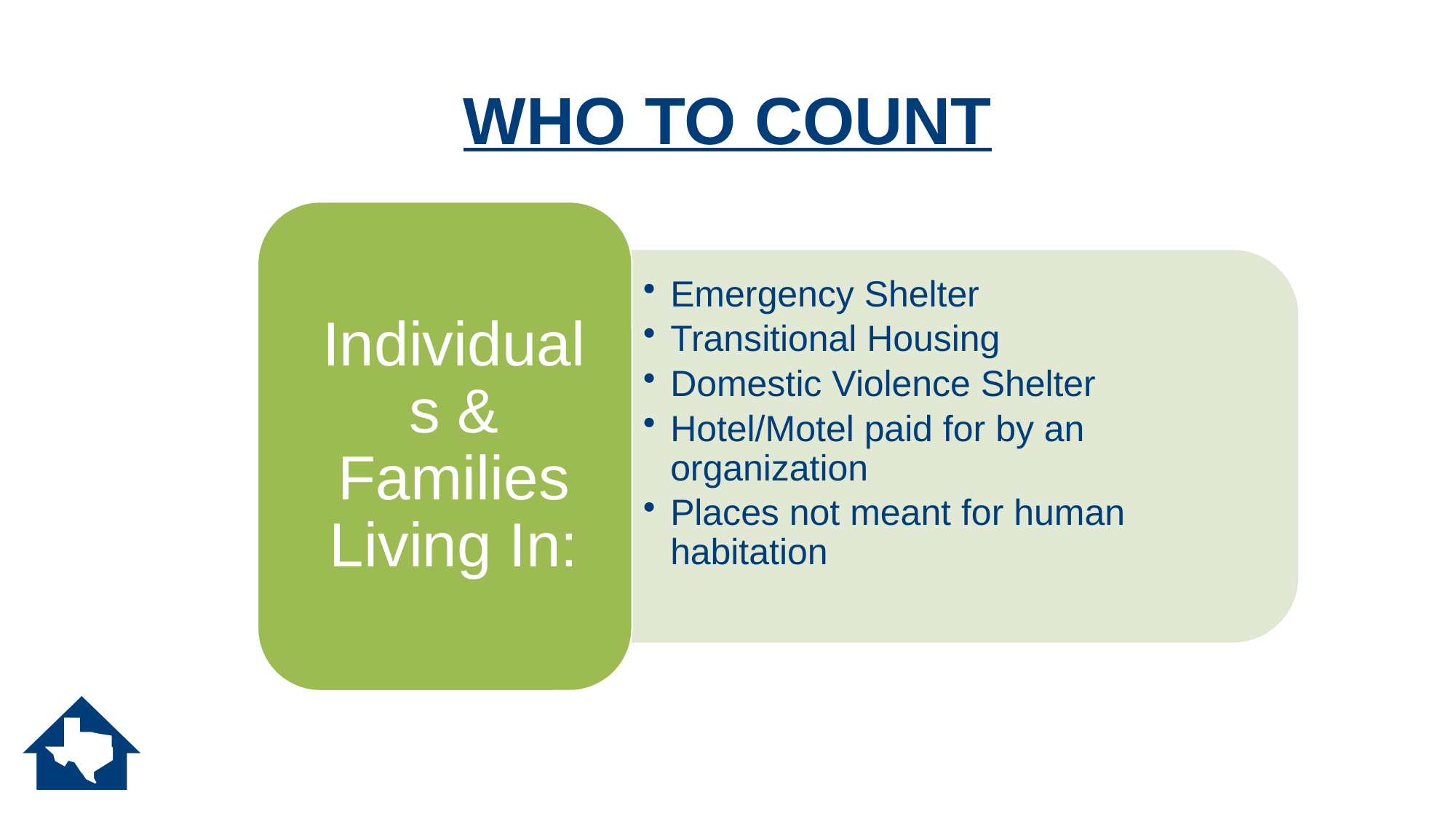

# WHO TO COUNT
Emergency Shelter
Transitional Housing
Domestic Violence Shelter
Hotel/Motel paid for by an organization
Places not meant for human habitation

Individuals & Families Living In: